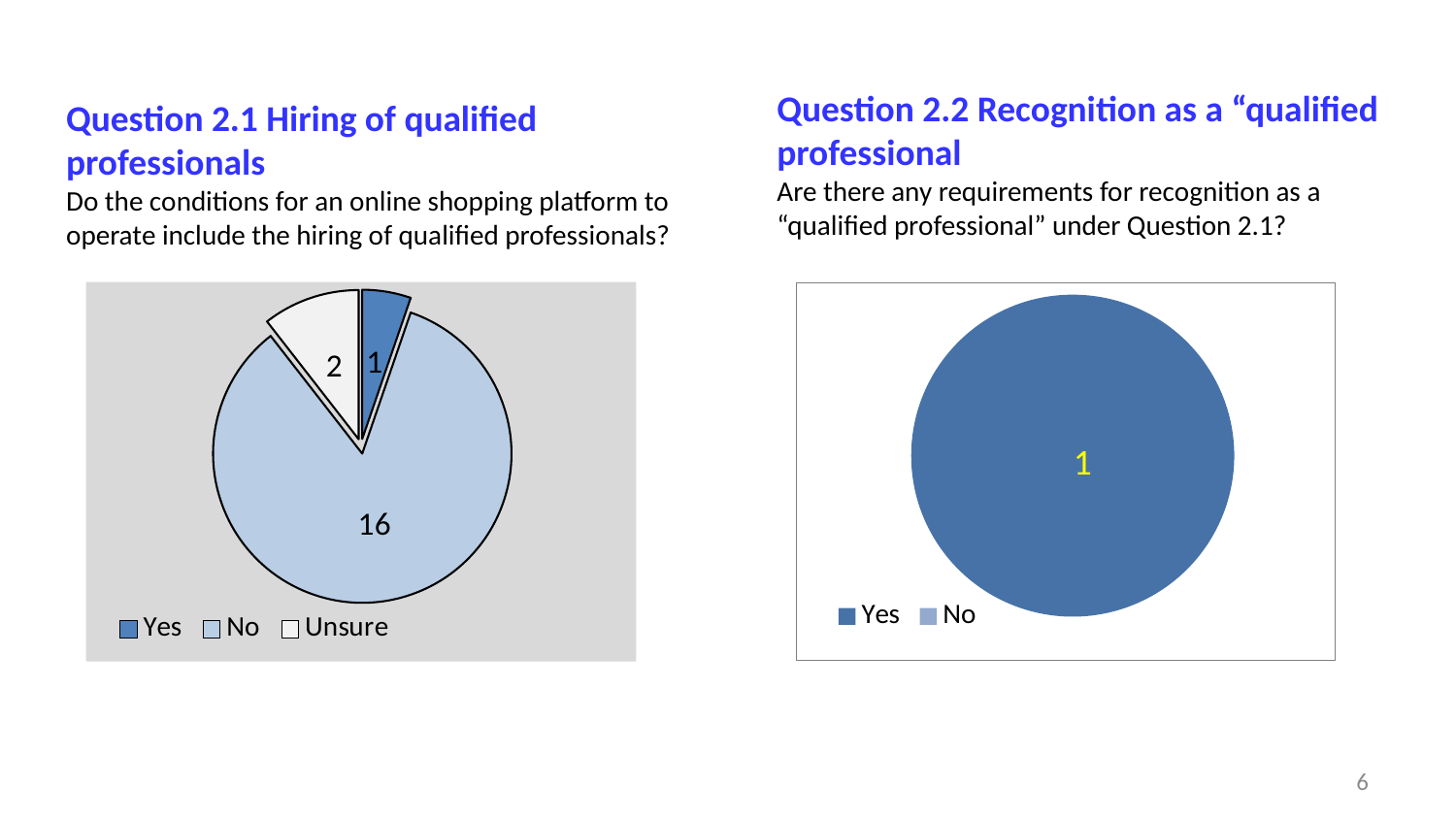

# Question 2.1 Hiring of qualified professionals Do the conditions for an online shopping platform to operate include the hiring of qualified professionals?
Question 2.2 Recognition as a “qualified professional
Are there any requirements for recognition as a “qualified professional” under Question 2.1?

### Chart

| Category |  |
|---|---|
| Yes | 1.0 |
| No | 16.0 |
| Unsure | 2.0 |

### Chart

| Category | 1.3 |
|---|---|
| Yes | 4.0 |
| No | 0.0 |
6